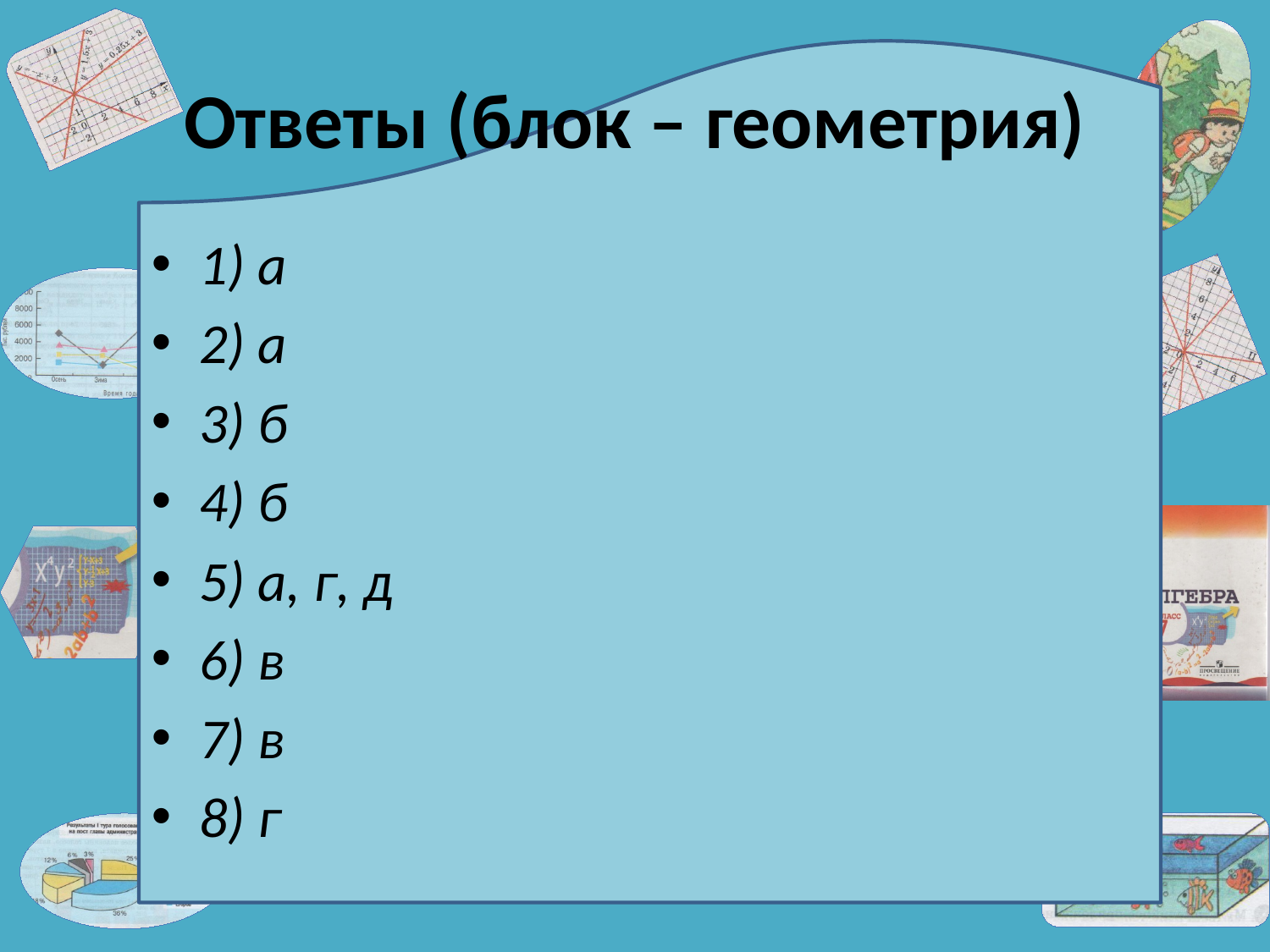

# Ответы (блок – геометрия)
1) а
2) а
3) б
4) б
5) а, г, д
6) в
7) в
8) г